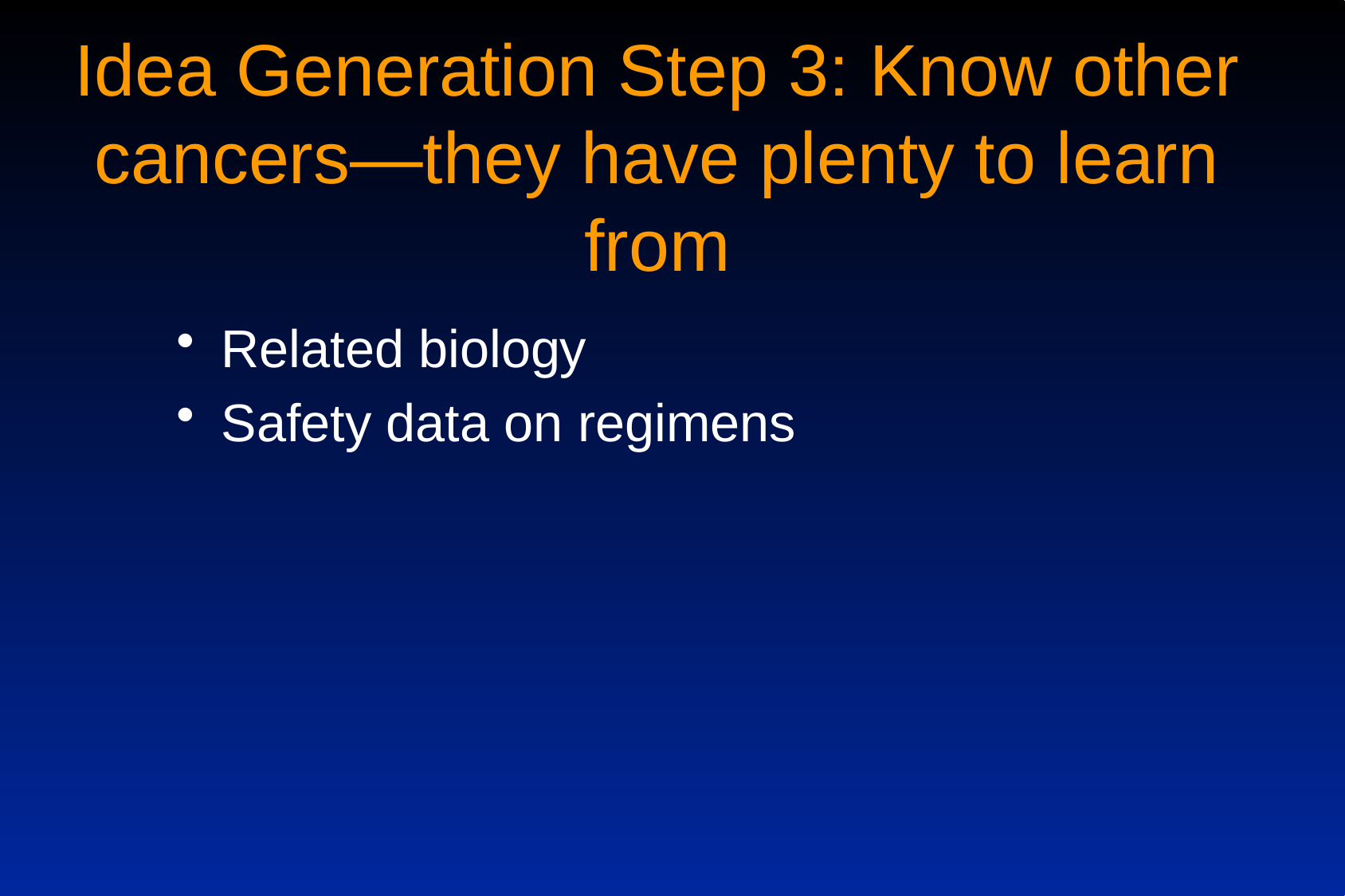

# Idea Generation Step 3: Know other cancers—they have plenty to learn from
Related biology
Safety data on regimens